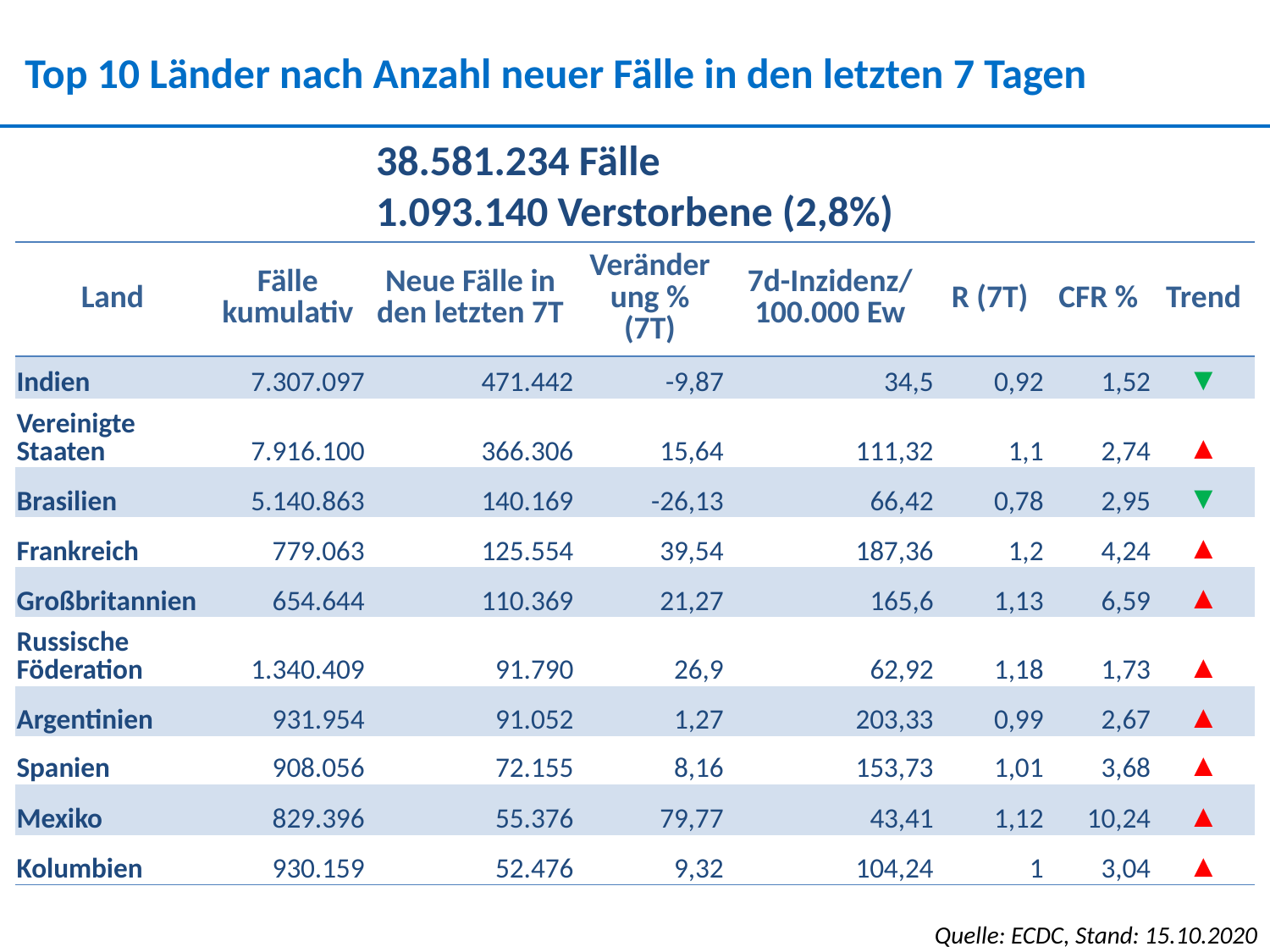

Top 10 Länder nach Anzahl neuer Fälle in den letzten 7 Tagen
38.581.234 Fälle
1.093.140 Verstorbene (2,8%)
| Land | Fälle kumulativ | Neue Fälle in den letzten 7T | Veränderung % (7T) | 7d-Inzidenz/ 100.000 Ew | R (7T) | CFR % | Trend |
| --- | --- | --- | --- | --- | --- | --- | --- |
| Indien | 7.307.097 | 471.442 | -9,87 | 34,5 | 0,92 | 1,52 | ▼ |
| Vereinigte Staaten | 7.916.100 | 366.306 | 15,64 | 111,32 | 1,1 | 2,74 | ▲ |
| Brasilien | 5.140.863 | 140.169 | -26,13 | 66,42 | 0,78 | 2,95 | ▼ |
| Frankreich | 779.063 | 125.554 | 39,54 | 187,36 | 1,2 | 4,24 | ▲ |
| Großbritannien | 654.644 | 110.369 | 21,27 | 165,6 | 1,13 | 6,59 | ▲ |
| Russische Föderation | 1.340.409 | 91.790 | 26,9 | 62,92 | 1,18 | 1,73 | ▲ |
| Argentinien | 931.954 | 91.052 | 1,27 | 203,33 | 0,99 | 2,67 | ▲ |
| Spanien | 908.056 | 72.155 | 8,16 | 153,73 | 1,01 | 3,68 | ▲ |
| Mexiko | 829.396 | 55.376 | 79,77 | 43,41 | 1,12 | 10,24 | ▲ |
| Kolumbien | 930.159 | 52.476 | 9,32 | 104,24 | 1 | 3,04 | ▲ |
Quelle: ECDC, Stand: 15.10.2020